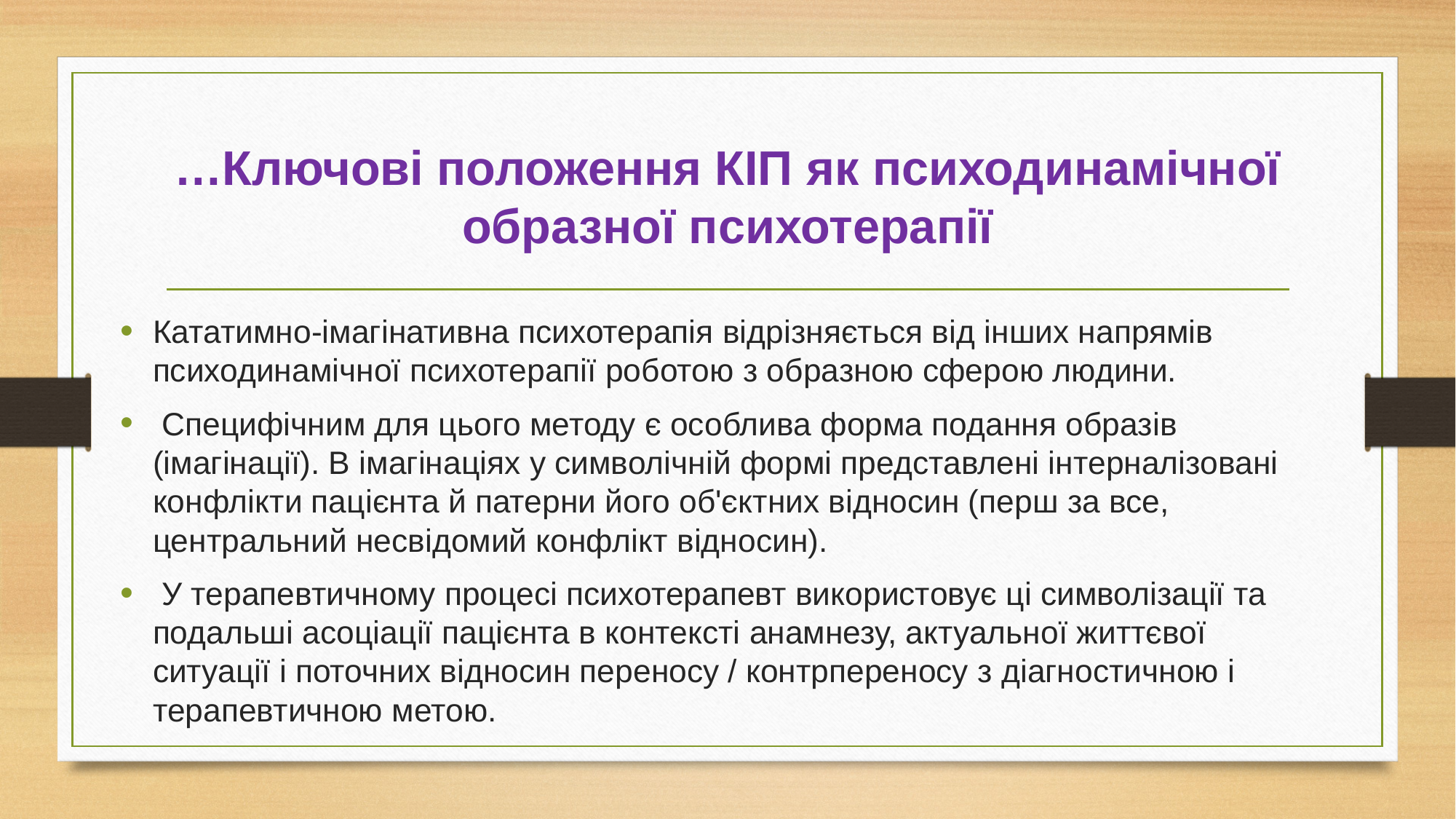

# …Ключові положення КІП як психодинамічної образної психотерапії
Кататимно-імагінативна психотерапія відрізняється від інших напрямів психодинамічної психотерапії роботою з образною сферою людини.
 Специфічним для цього методу є особлива форма подання образів (імагінації). В імагінаціях у символічній формі представлені інтерналізовані конфлікти пацієнта й патерни його об'єктних відносин (перш за все, центральний несвідомий конфлікт відносин).
 У терапевтичному процесі психотерапевт використовує ці символізації та подальші асоціації пацієнта в контексті анамнезу, актуальної життєвої ситуації і поточних відносин переносу / контрпереносу з діагностичною і терапевтичною метою.